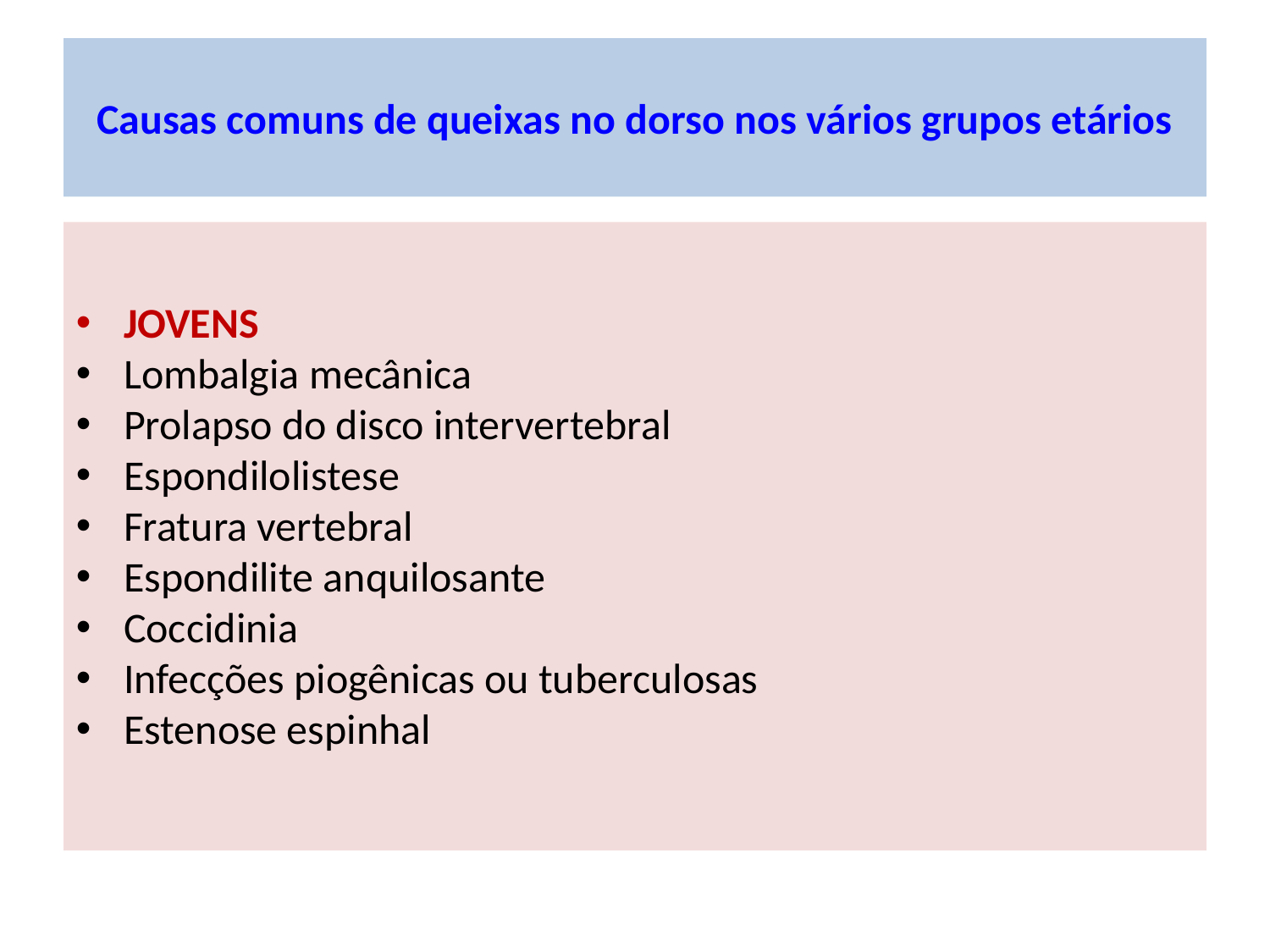

Causas comuns de queixas no dorso nos vários grupos etários

JOVENS
Lombalgia mecânica
Prolapso do disco intervertebral
Espondilolistese
Fratura vertebral
Espondilite anquilosante
Coccidinia
Infecções piogênicas ou tuberculosas
Estenose espinhal